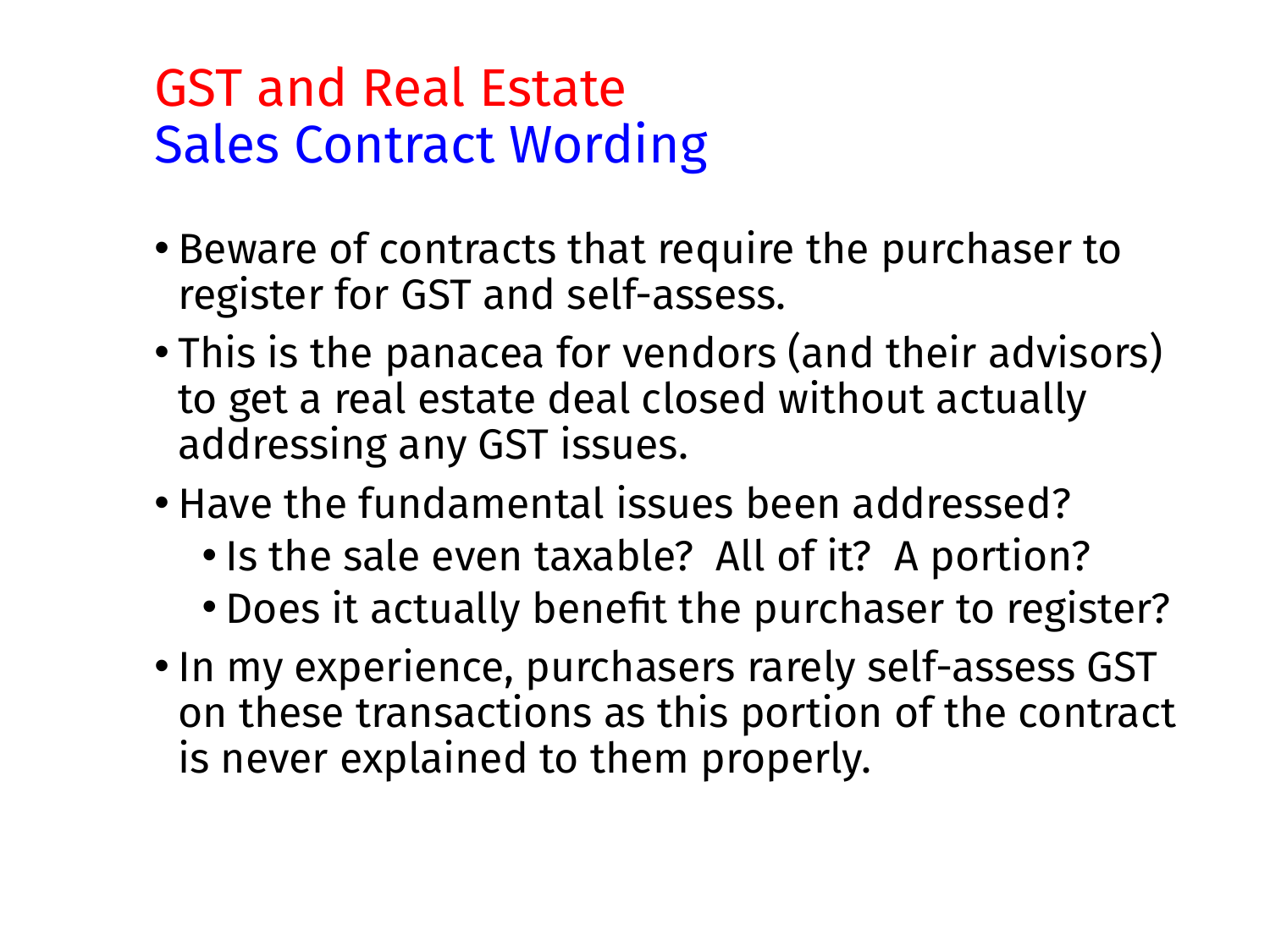

# GST and Real Estate Sales Contract Wording
Beware of contracts that require the purchaser to register for GST and self-assess.
This is the panacea for vendors (and their advisors) to get a real estate deal closed without actually addressing any GST issues.
Have the fundamental issues been addressed?
Is the sale even taxable?  All of it?  A portion?
Does it actually benefit the purchaser to register?
In my experience, purchasers rarely self-assess GST on these transactions as this portion of the contract is never explained to them properly.